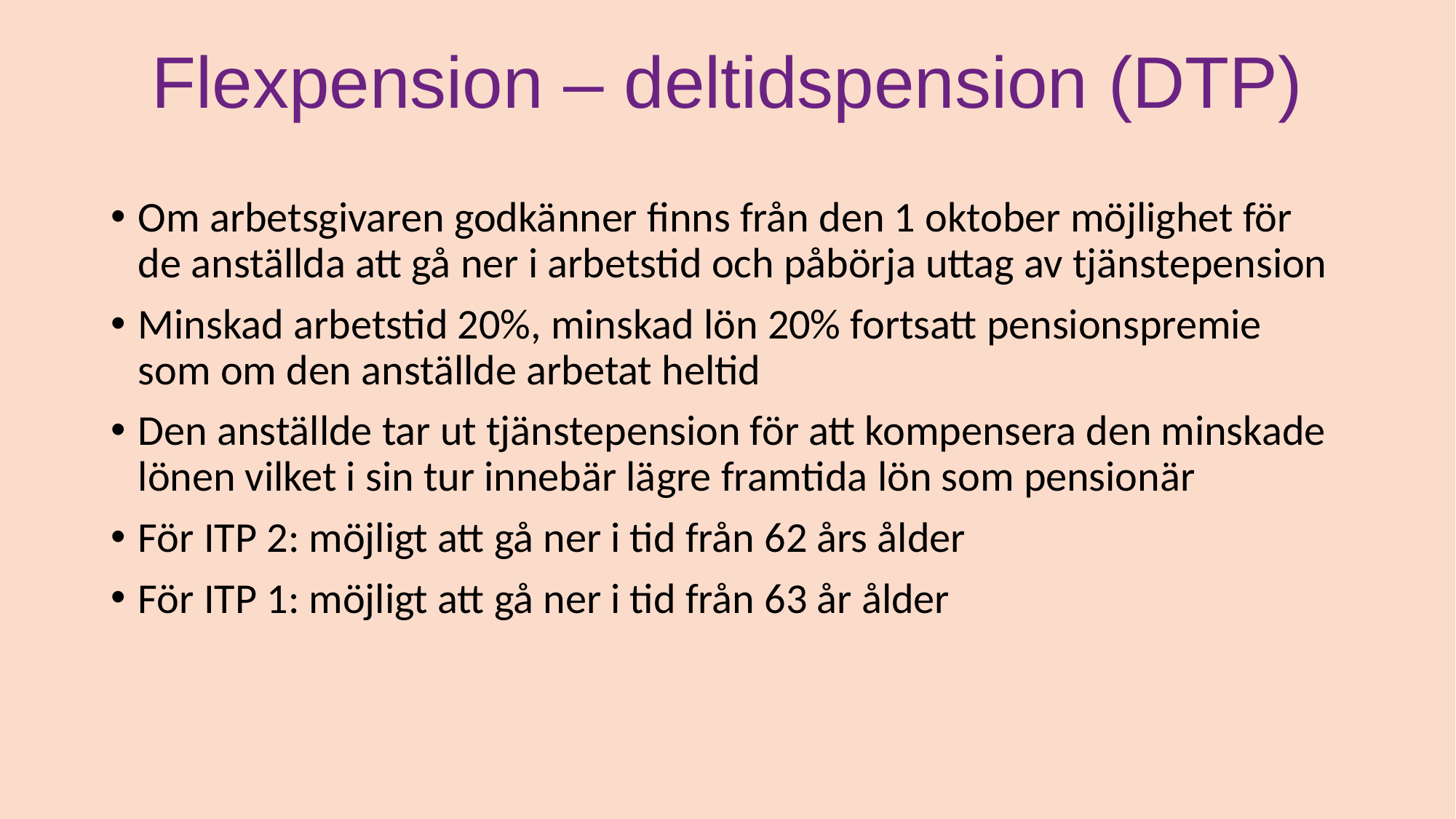

# Flexpension – deltidspension (DTP)
Om arbetsgivaren godkänner finns från den 1 oktober möjlighet för de anställda att gå ner i arbetstid och påbörja uttag av tjänstepension
Minskad arbetstid 20%, minskad lön 20% fortsatt pensionspremie som om den anställde arbetat heltid
Den anställde tar ut tjänstepension för att kompensera den minskade lönen vilket i sin tur innebär lägre framtida lön som pensionär
För ITP 2: möjligt att gå ner i tid från 62 års ålder
För ITP 1: möjligt att gå ner i tid från 63 år ålder